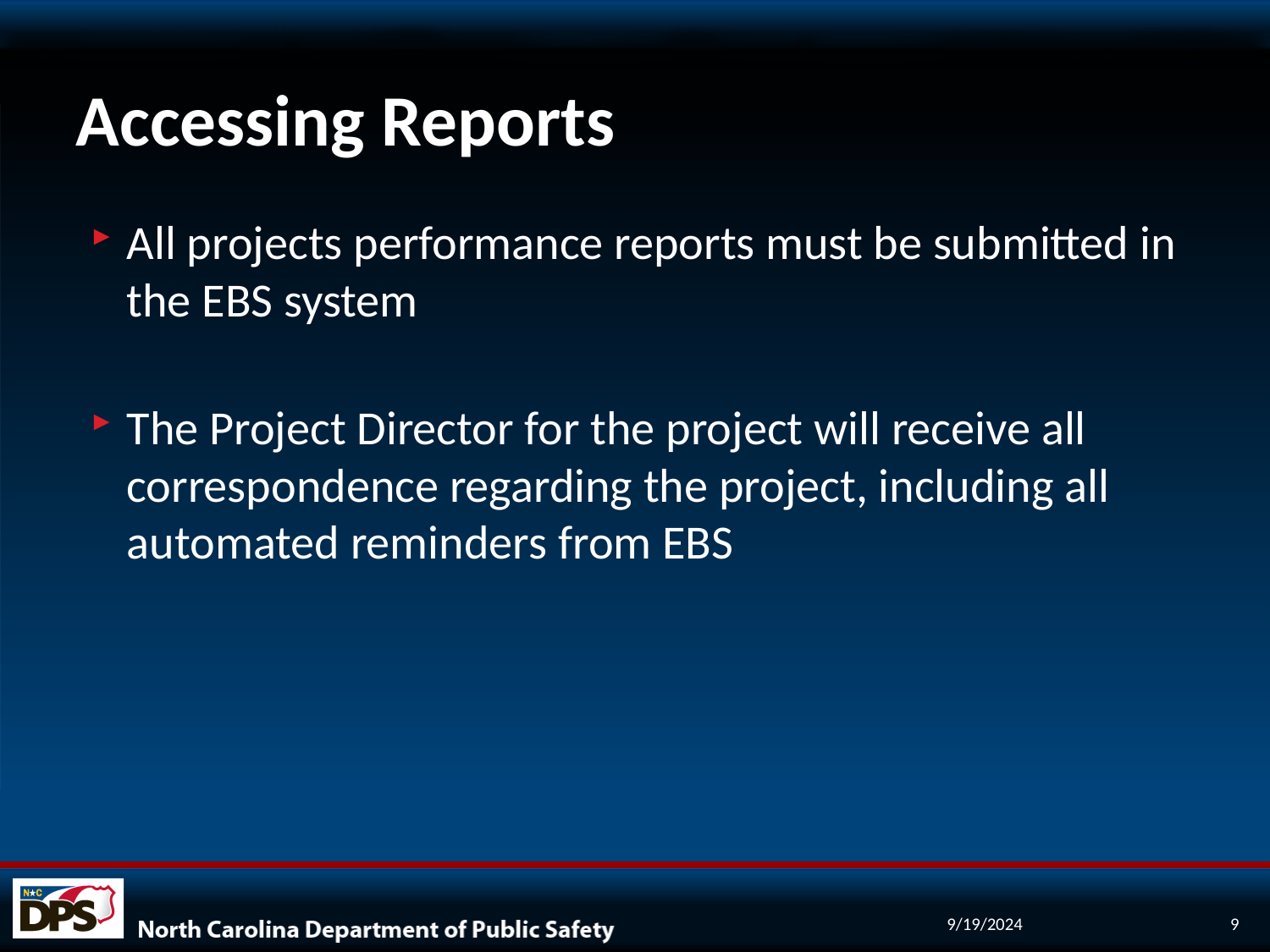

# Accessing Reports
All projects performance reports must be submitted in the EBS system

The Project Director for the project will receive all correspondence regarding the project, including all automated reminders from EBS

9/19/2024
9